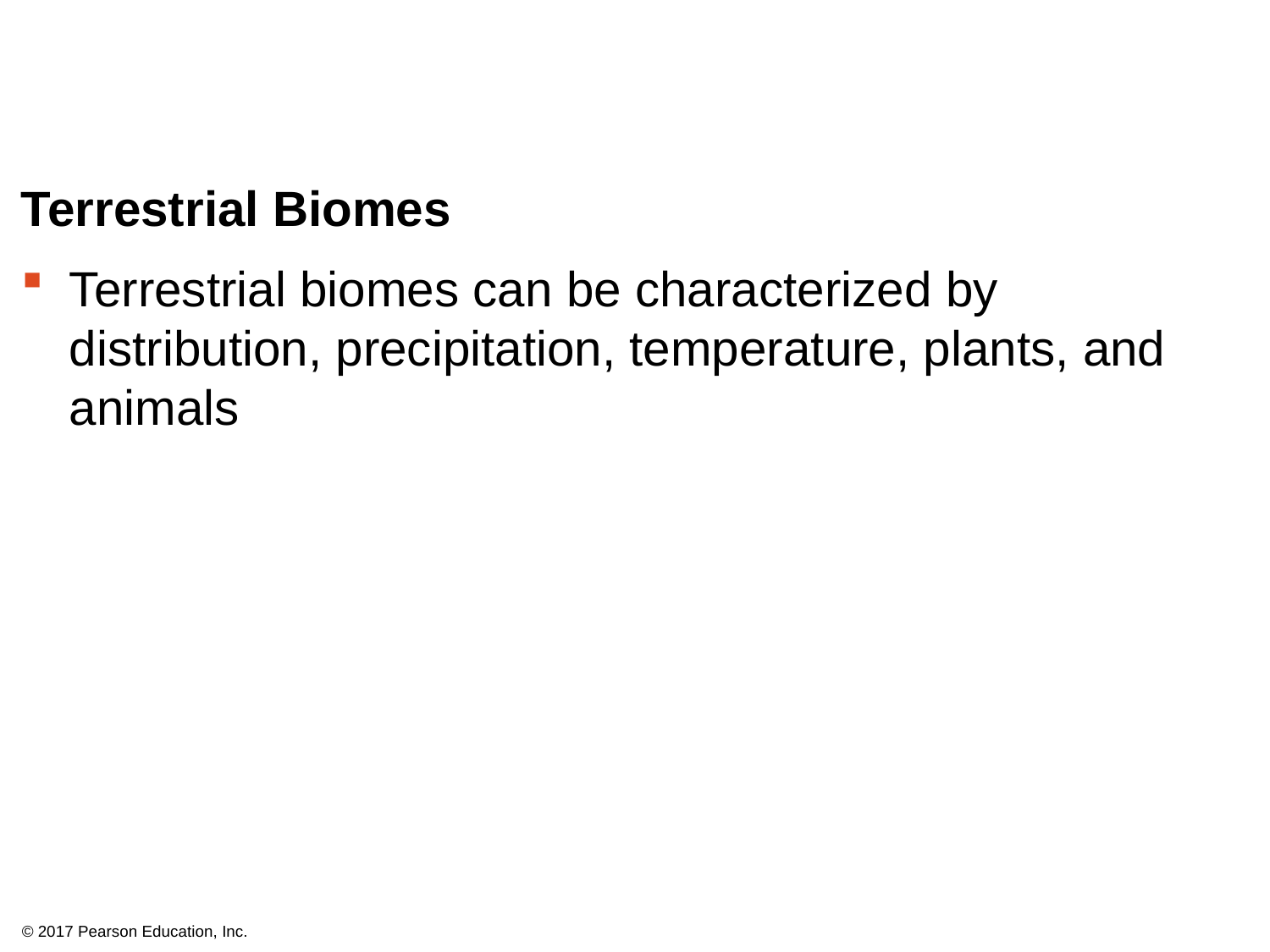

Terrestrial Biomes
Terrestrial biomes can be characterized by distribution, precipitation, temperature, plants, and animals
© 2017 Pearson Education, Inc.